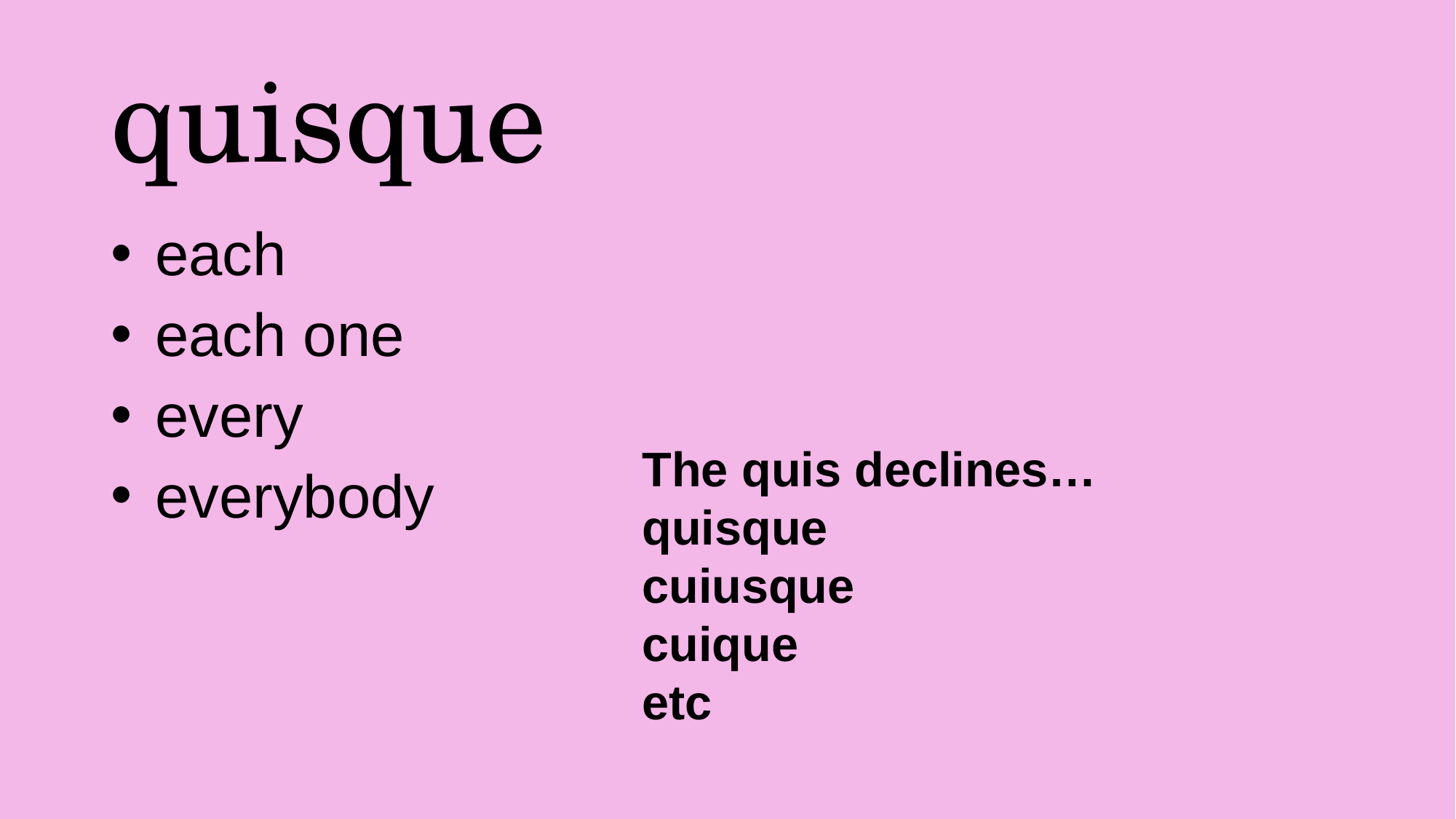

# quisque
 each
 each one
 every
 everybody
The quis declines…
quisque
cuiusque
cuique
etc